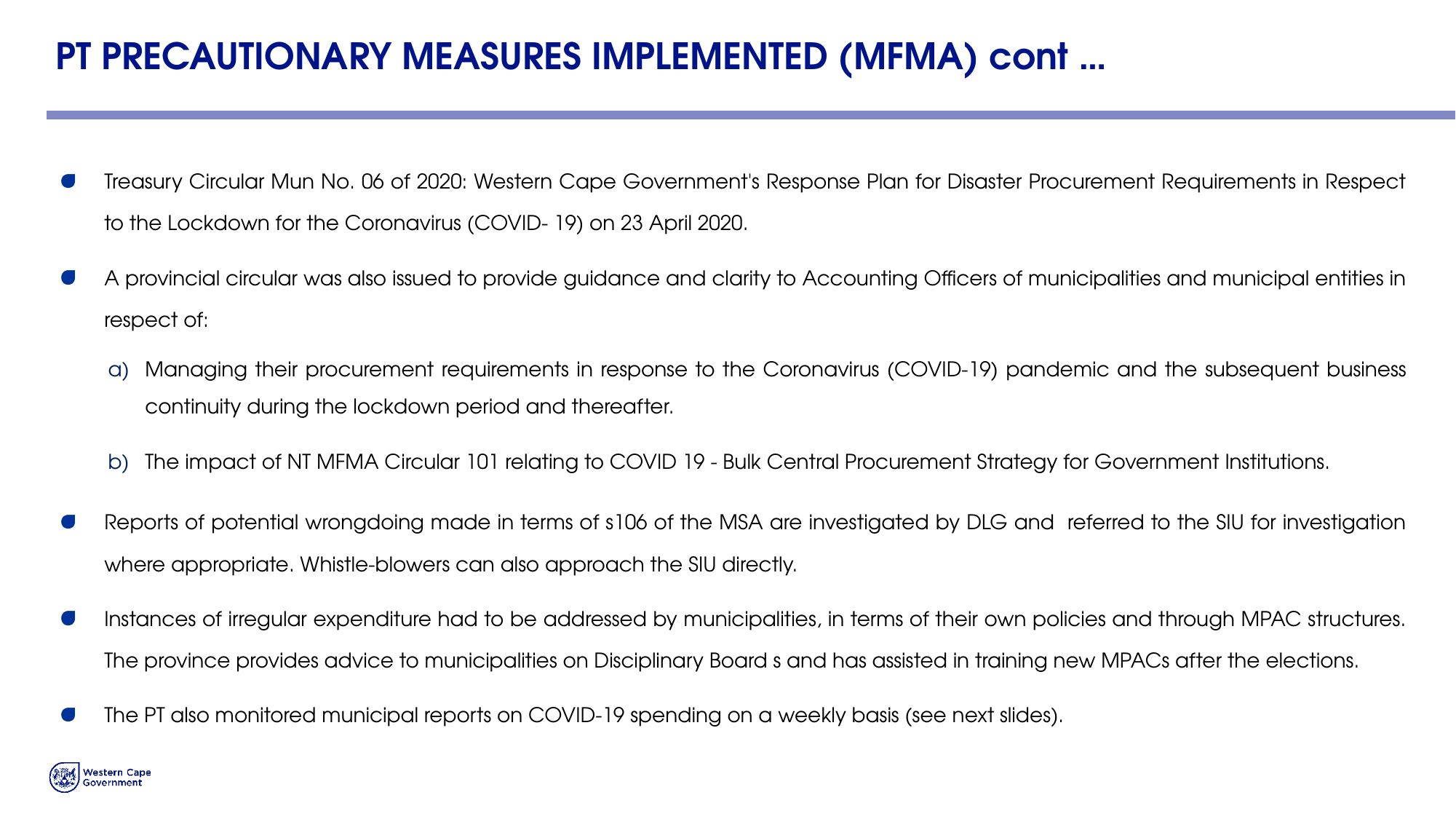

# PT PRECAUTIONARY MEASURES IMPLEMENTED (MFMA) cont …
Treasury Circular Mun No. 06 of 2020: Western Cape Government's Response Plan for Disaster Procurement Requirements in Respect to the Lockdown for the Coronavirus (COVID- 19) on 23 April 2020.
A provincial circular was also issued to provide guidance and clarity to Accounting Officers of municipalities and municipal entities in respect of:
Managing their procurement requirements in response to the Coronavirus (COVID-19) pandemic and the subsequent business continuity during the lockdown period and thereafter.
The impact of NT MFMA Circular 101 relating to COVID 19 - Bulk Central Procurement Strategy for Government Institutions.
Reports of potential wrongdoing made in terms of s106 of the MSA are investigated by DLG and  referred to the SIU for investigation where appropriate. Whistle-blowers can also approach the SIU directly.
Instances of irregular expenditure had to be addressed by municipalities, in terms of their own policies and through MPAC structures. The province provides advice to municipalities on Disciplinary Board s and has assisted in training new MPACs after the elections.
The PT also monitored municipal reports on COVID-19 spending on a weekly basis (see next slides).